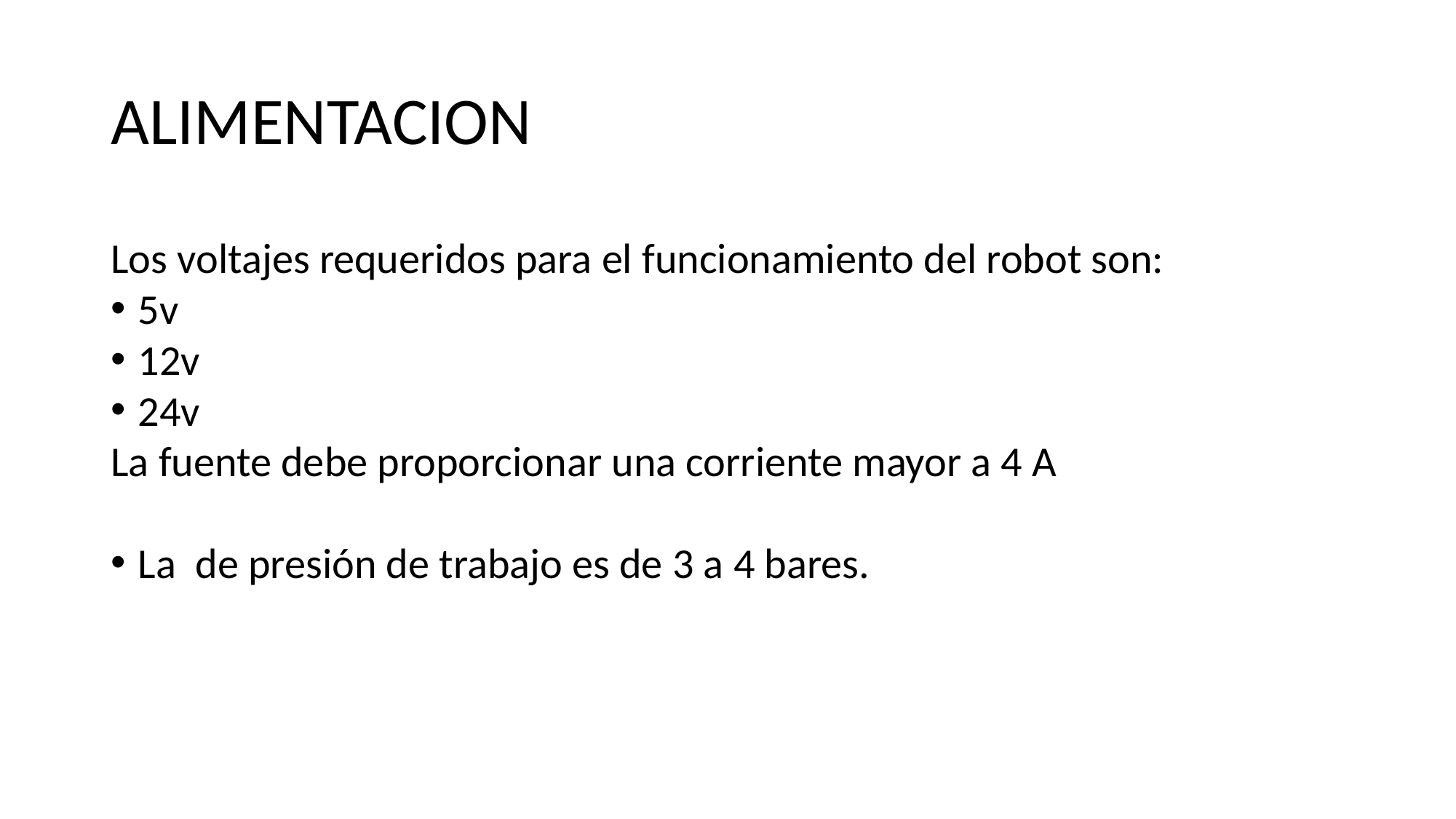

# ALIMENTACION
Los voltajes requeridos para el funcionamiento del robot son:
5v
12v
24v
La fuente debe proporcionar una corriente mayor a 4 A

La  de presión de trabajo es de 3 a 4 bares.